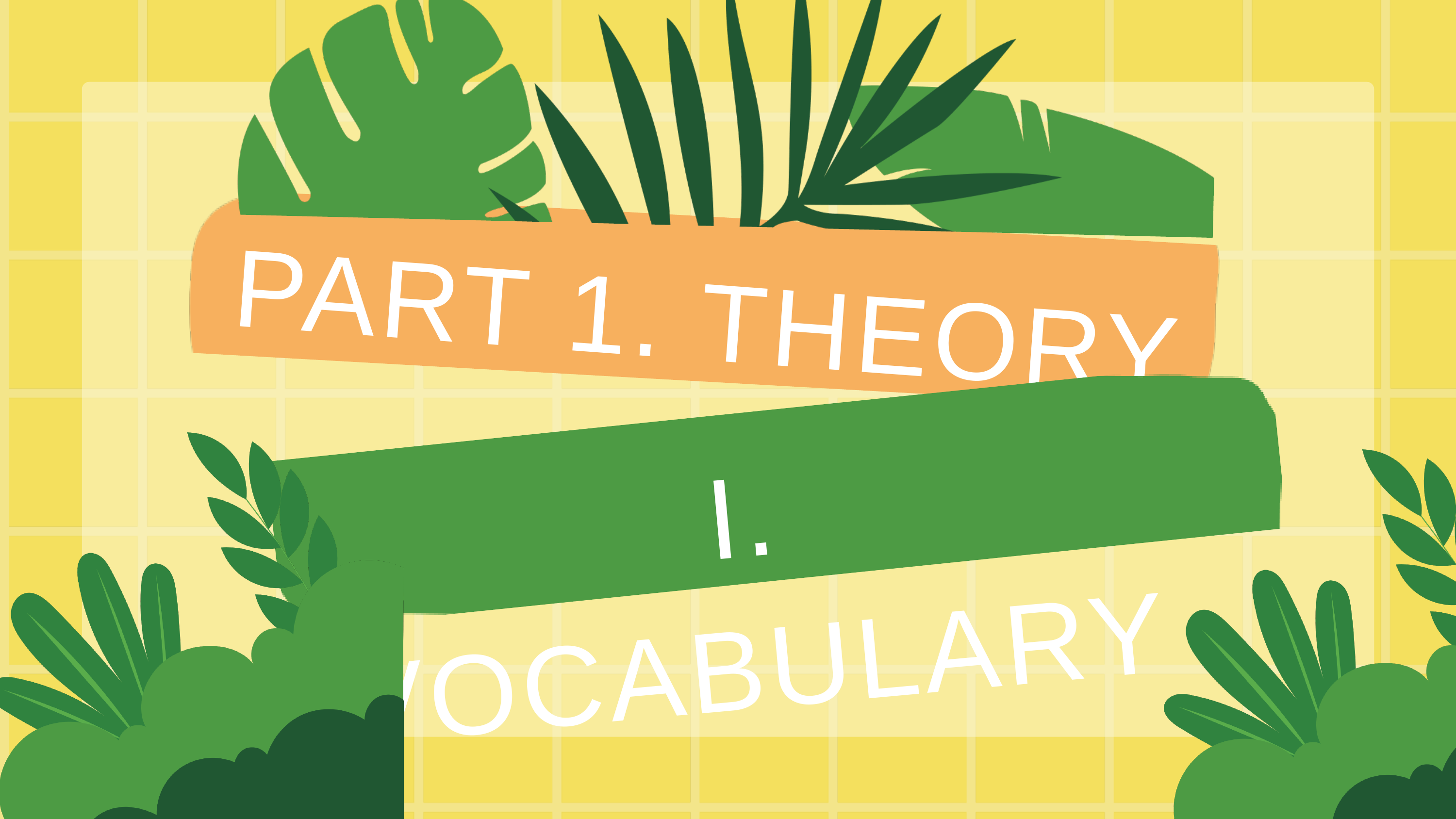

PART 1. THEORY
CT: 0869444191

I. VOCABULARY